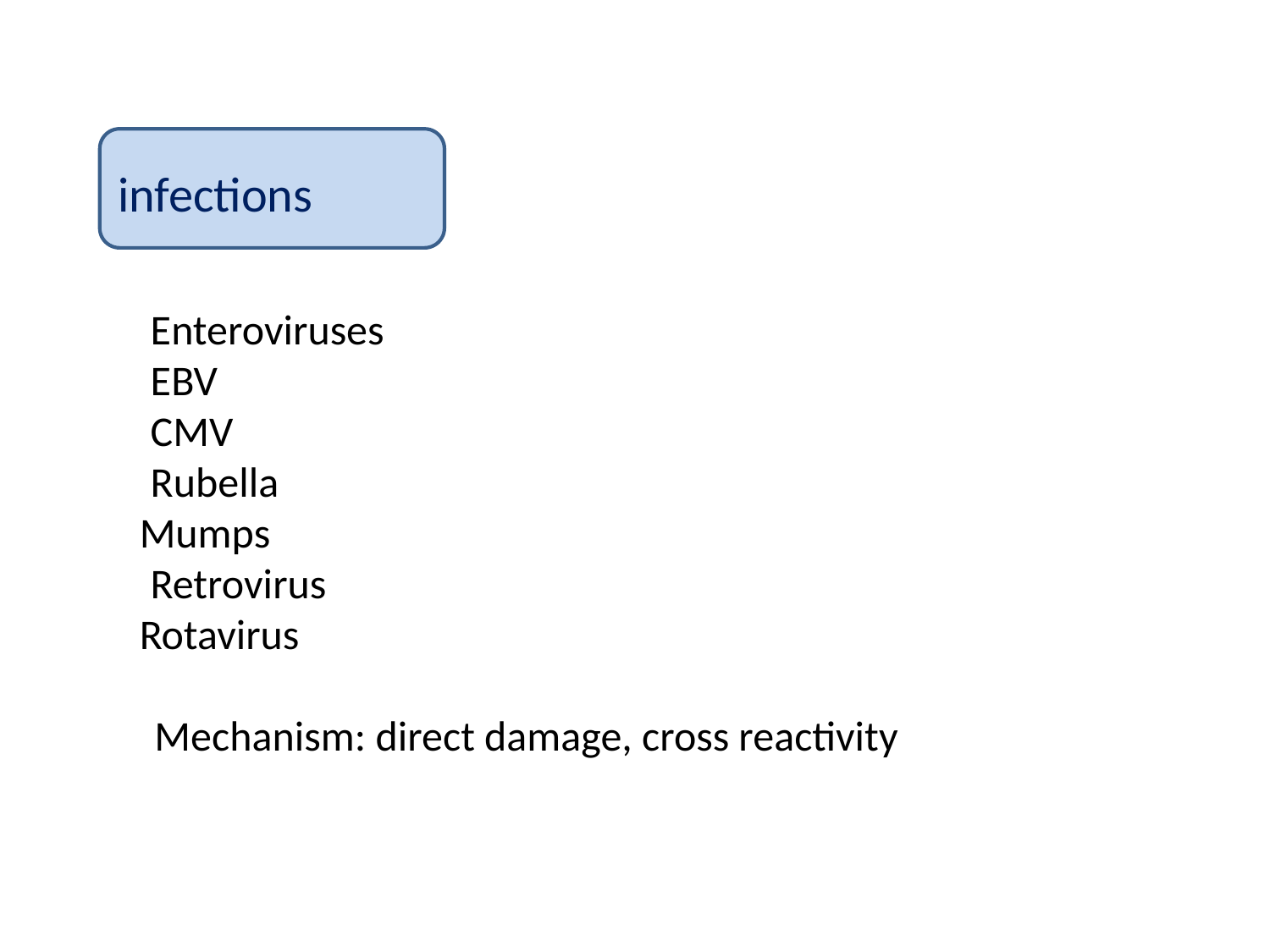

Infections:

Enteroviruses
EBV
CMV
Rubella
Mumps
Retrovirus
Rotavirus

Mechanism: direct damage, cross reactivity)

   infections